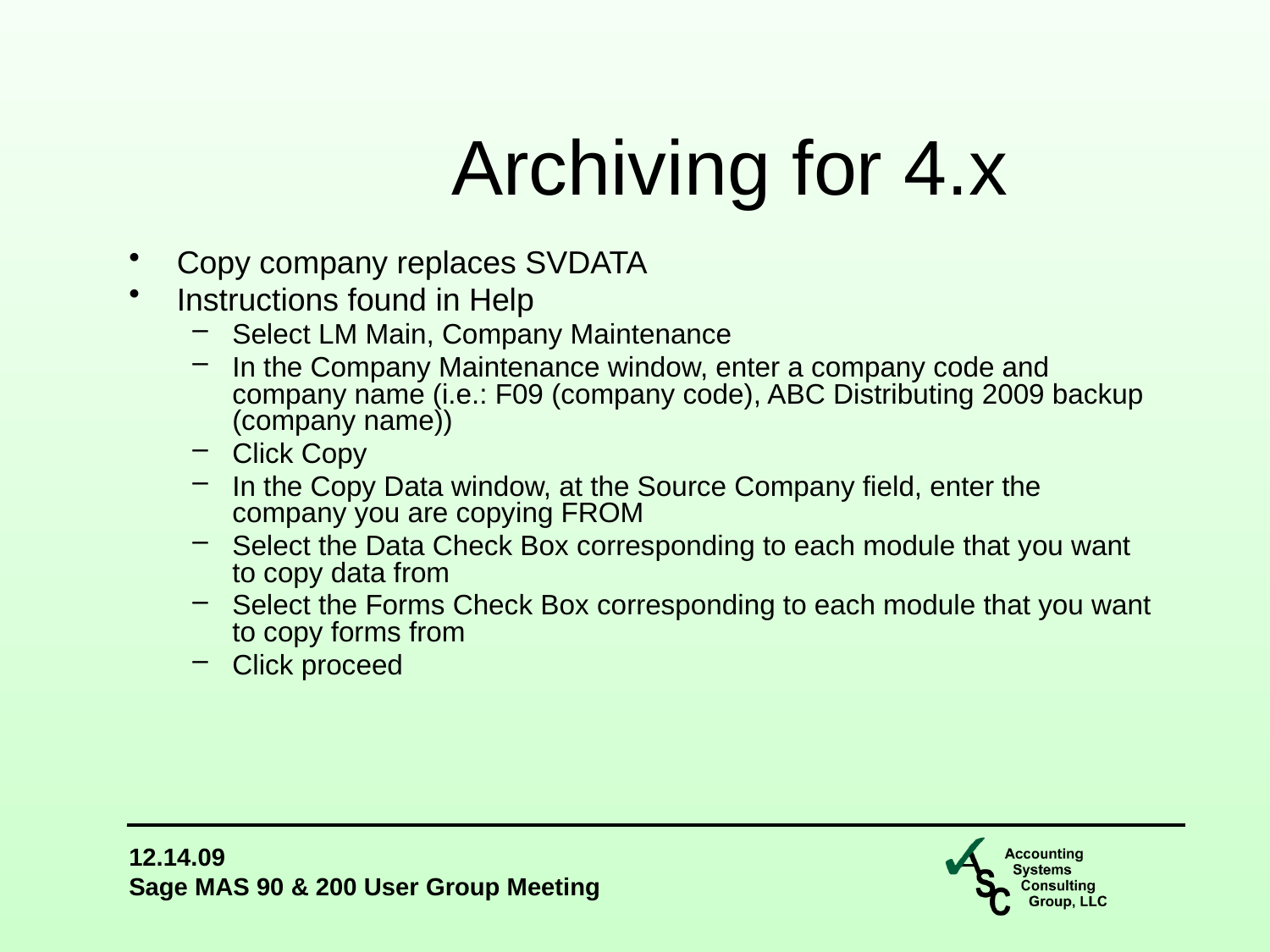

Archiving for 4.x
Copy company replaces SVDATA
Instructions found in Help
Select LM Main, Company Maintenance
In the Company Maintenance window, enter a company code and company name (i.e.: F09 (company code), ABC Distributing 2009 backup (company name))
Click Copy
In the Copy Data window, at the Source Company field, enter the company you are copying FROM
Select the Data Check Box corresponding to each module that you want to copy data from
Select the Forms Check Box corresponding to each module that you want to copy forms from
Click proceed